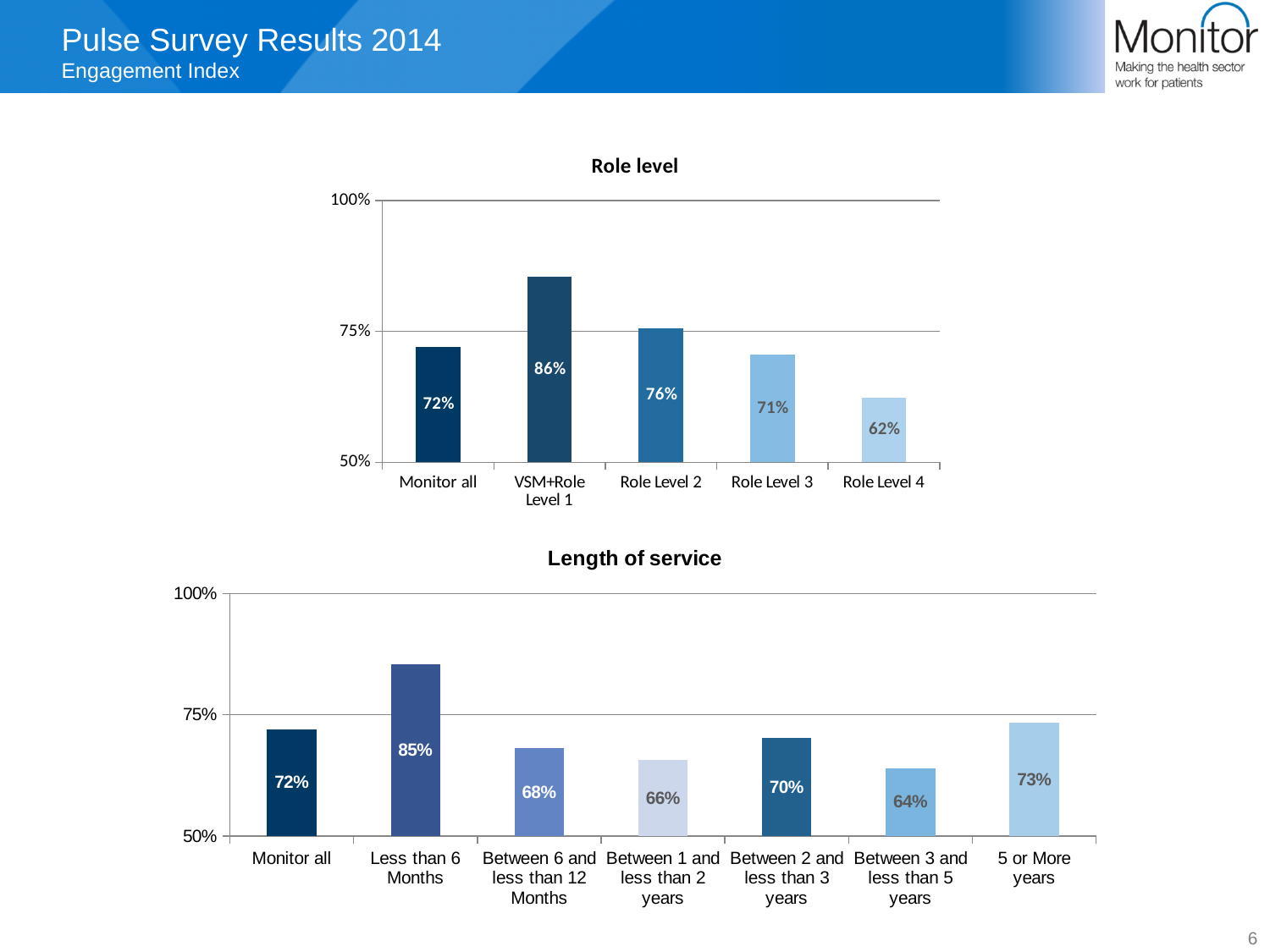

Pulse Survey Results 2014
Engagement Index

### Chart: Role level

| Category |  |
|---|---|
| Monitor all | 0.72 |
| VSM+Role Level 1 | 0.8550724637681159 |
| Role Level 2 | 0.7551622418879056 |
| Role Level 3 | 0.7053140096618358 |
| Role Level 4 | 0.6229508196721312 |

### Chart: Length of service

| Category |  |
|---|---|
| Monitor all | 0.72 |
| Less than 6 Months | 0.8539325842696628 |
| Between 6 and less than 12 Months | 0.6805555555555557 |
| Between 1 and less than 2 years | 0.6563307493540051 |
| Between 2 and less than 3 years | 0.7015503875968992 |
| Between 3 and less than 5 years | 0.638888888888889 |
| 5 or More years | 0.7333333333333333 |
6